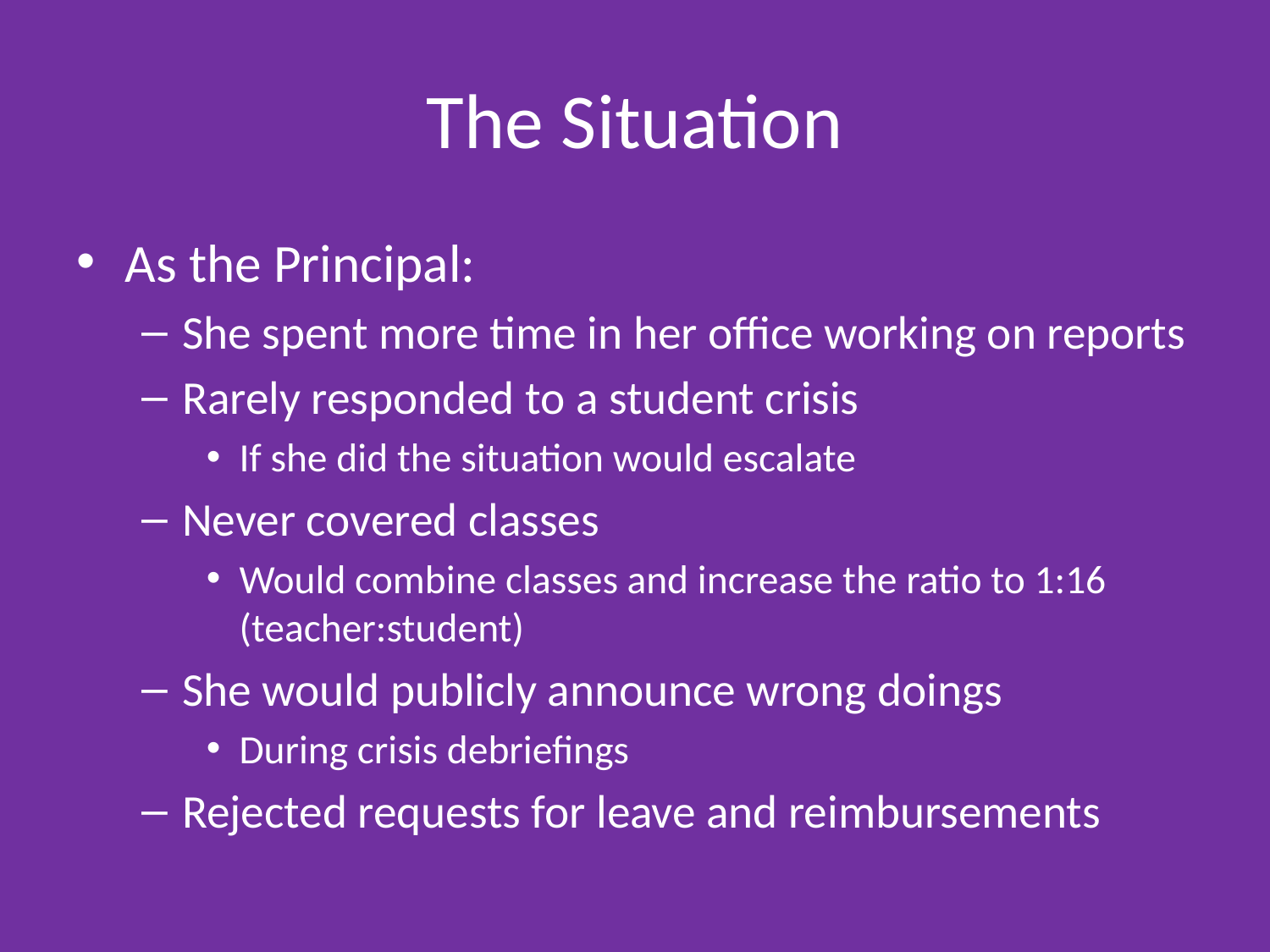

# The Situation
As the Principal:
She spent more time in her office working on reports
Rarely responded to a student crisis
If she did the situation would escalate
Never covered classes
Would combine classes and increase the ratio to 1:16 (teacher:student)
She would publicly announce wrong doings
During crisis debriefings
Rejected requests for leave and reimbursements